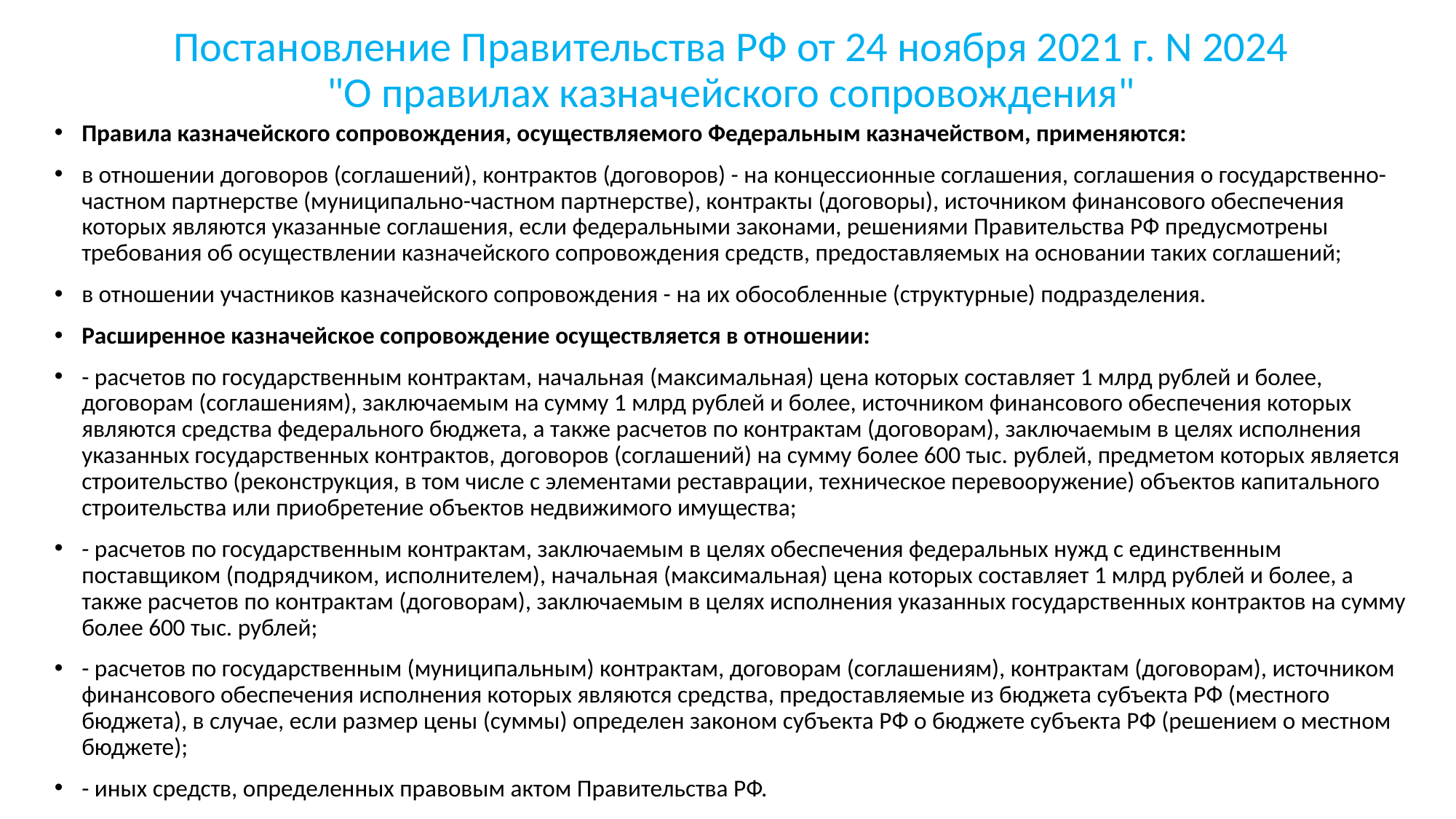

# Постановление Правительства РФ от 24 ноября 2021 г. N 2024 "О правилах казначейского сопровождения"
Правила казначейского сопровождения, осуществляемого Федеральным казначейством, применяются:
в отношении договоров (соглашений), контрактов (договоров) - на концессионные соглашения, соглашения о государственно-частном партнерстве (муниципально-частном партнерстве), контракты (договоры), источником финансового обеспечения которых являются указанные соглашения, если федеральными законами, решениями Правительства РФ предусмотрены требования об осуществлении казначейского сопровождения средств, предоставляемых на основании таких соглашений;
в отношении участников казначейского сопровождения - на их обособленные (структурные) подразделения.
Расширенное казначейское сопровождение осуществляется в отношении:
- расчетов по государственным контрактам, начальная (максимальная) цена которых составляет 1 млрд рублей и более, договорам (соглашениям), заключаемым на сумму 1 млрд рублей и более, источником финансового обеспечения которых являются средства федерального бюджета, а также расчетов по контрактам (договорам), заключаемым в целях исполнения указанных государственных контрактов, договоров (соглашений) на сумму более 600 тыс. рублей, предметом которых является строительство (реконструкция, в том числе с элементами реставрации, техническое перевооружение) объектов капитального строительства или приобретение объектов недвижимого имущества;
- расчетов по государственным контрактам, заключаемым в целях обеспечения федеральных нужд с единственным поставщиком (подрядчиком, исполнителем), начальная (максимальная) цена которых составляет 1 млрд рублей и более, а также расчетов по контрактам (договорам), заключаемым в целях исполнения указанных государственных контрактов на сумму более 600 тыс. рублей;
- расчетов по государственным (муниципальным) контрактам, договорам (соглашениям), контрактам (договорам), источником финансового обеспечения исполнения которых являются средства, предоставляемые из бюджета субъекта РФ (местного бюджета), в случае, если размер цены (суммы) определен законом субъекта РФ о бюджете субъекта РФ (решением о местном бюджете);
- иных средств, определенных правовым актом Правительства РФ.